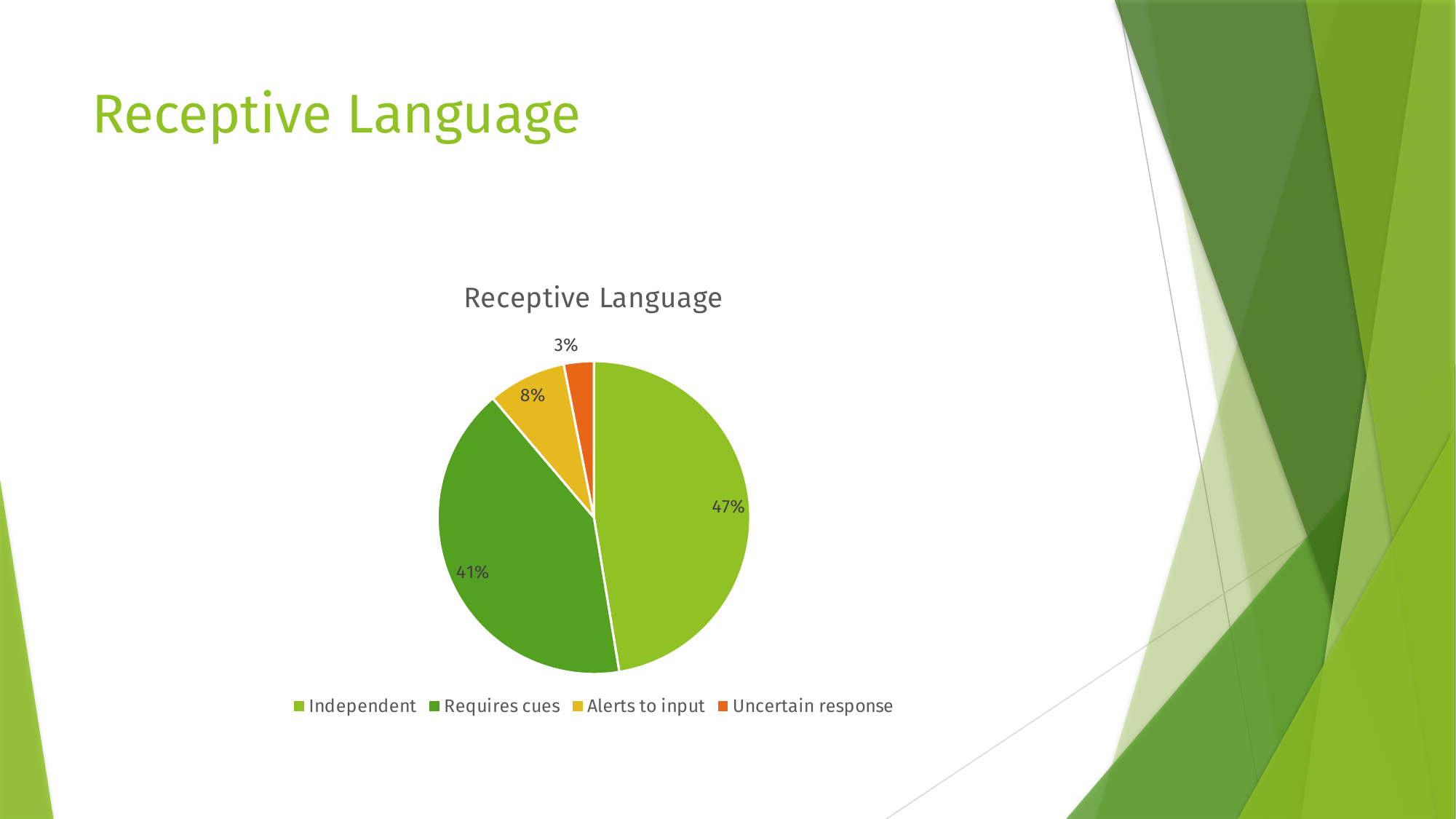

# Receptive Language

### Chart:

| Category | Receptive Language |
|---|---|
| Independent | 3255.0 |
| Requires cues | 2843.0 |
| Alerts to input | 556.0 |
| Uncertain response | 213.0 |